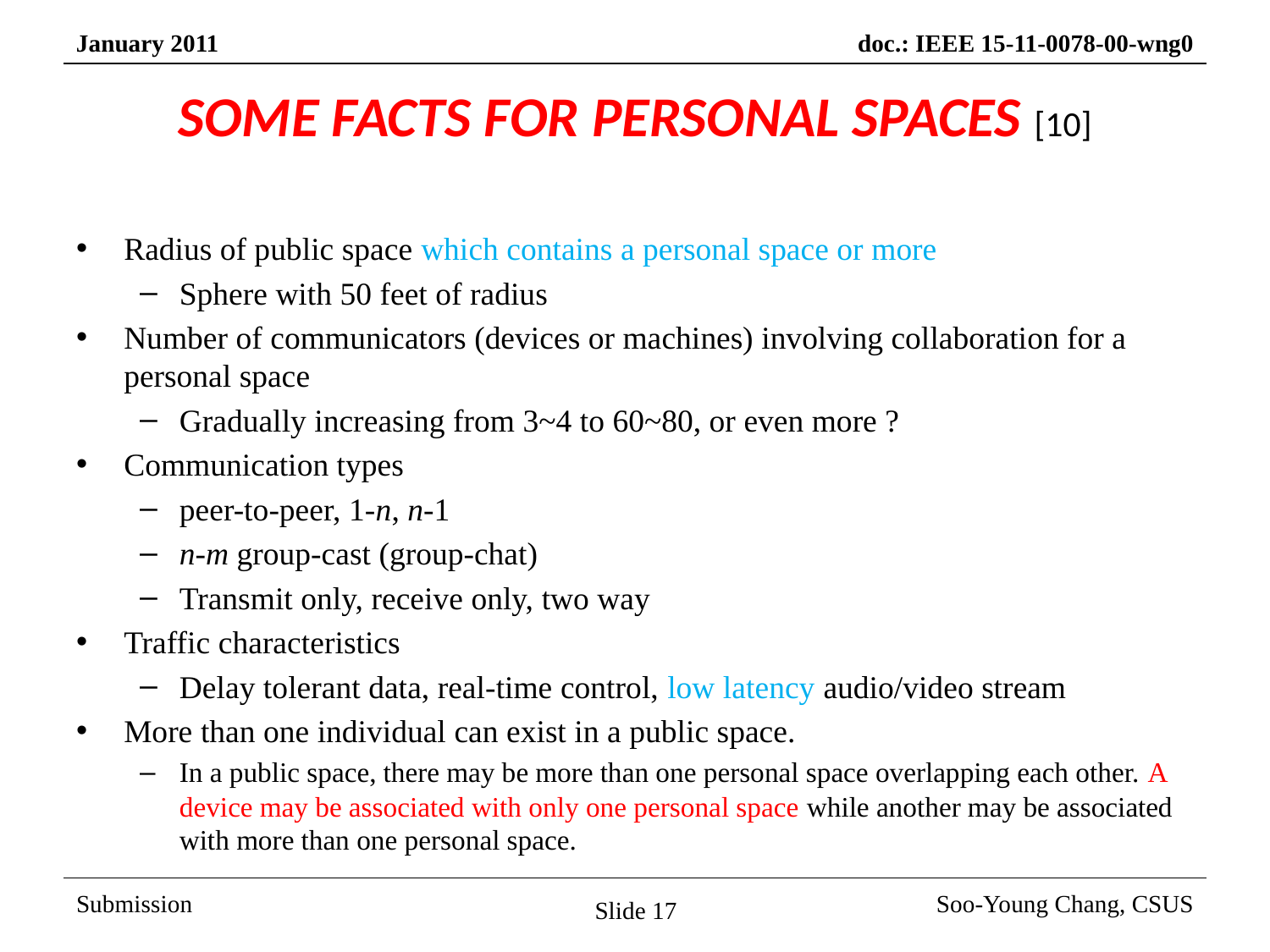

# SOME FACTS FOR PERSONAL SPACES [10]
Radius of public space which contains a personal space or more
Sphere with 50 feet of radius
Number of communicators (devices or machines) involving collaboration for a personal space
Gradually increasing from 3~4 to 60~80, or even more ?
Communication types
peer-to-peer, 1-n, n-1
n-m group-cast (group-chat)
Transmit only, receive only, two way
Traffic characteristics
Delay tolerant data, real-time control, low latency audio/video stream
More than one individual can exist in a public space.
In a public space, there may be more than one personal space overlapping each other. A device may be associated with only one personal space while another may be associated with more than one personal space.
Slide 17